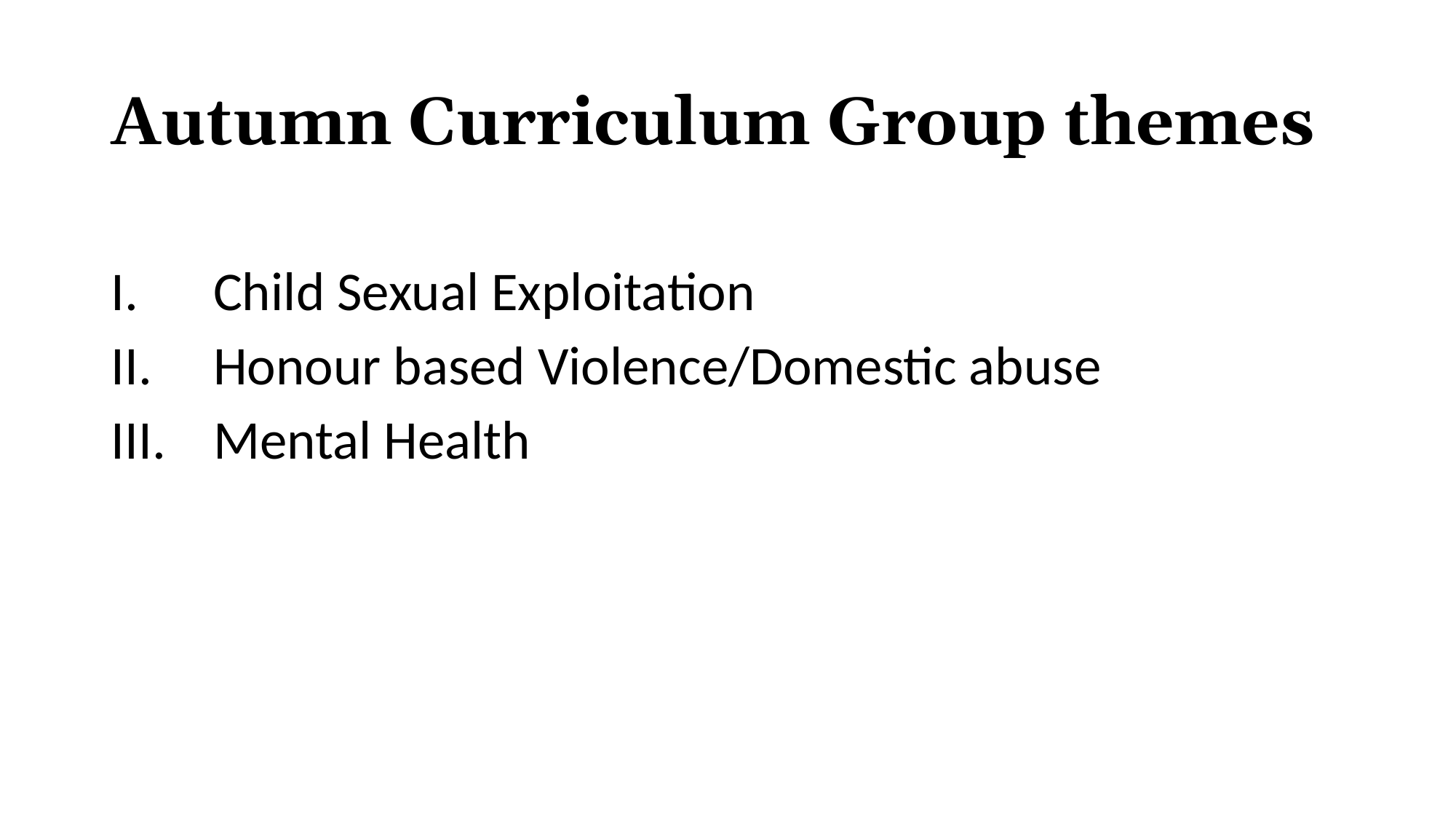

# Autumn Curriculum Group themes
Child Sexual Exploitation
Honour based Violence/Domestic abuse
Mental Health